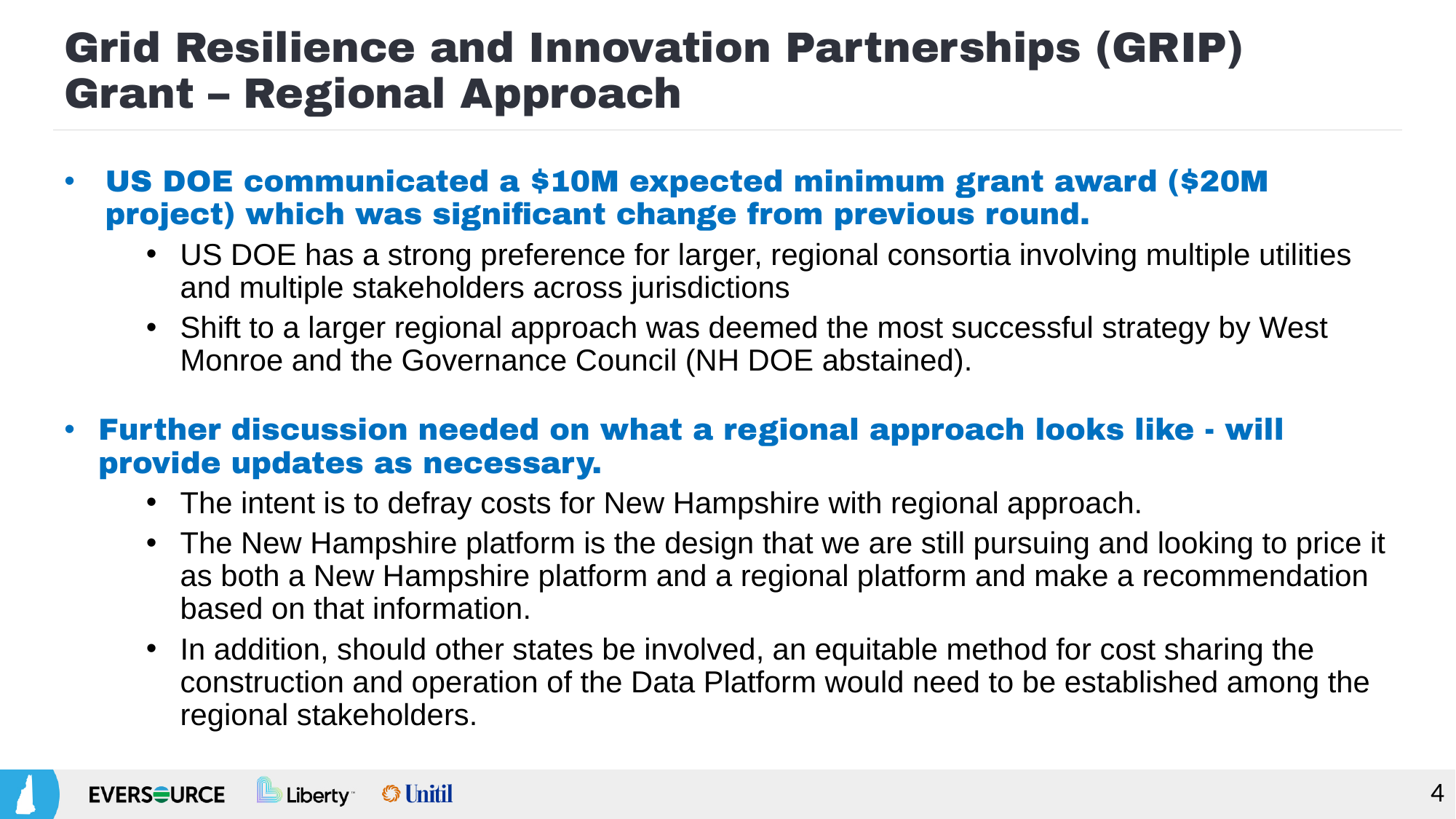

# Grid Resilience and Innovation Partnerships (GRIP) Grant – Regional Approach
US DOE communicated a $10M expected minimum grant award ($20M project) which was significant change from previous round.
US DOE has a strong preference for larger, regional consortia involving multiple utilities and multiple stakeholders across jurisdictions
Shift to a larger regional approach was deemed the most successful strategy by West Monroe and the Governance Council (NH DOE abstained).
Further discussion needed on what a regional approach looks like - will provide updates as necessary.
The intent is to defray costs for New Hampshire with regional approach.
The New Hampshire platform is the design that we are still pursuing and looking to price it as both a New Hampshire platform and a regional platform and make a recommendation based on that information.
In addition, should other states be involved, an equitable method for cost sharing the construction and operation of the Data Platform would need to be established among the regional stakeholders.

4